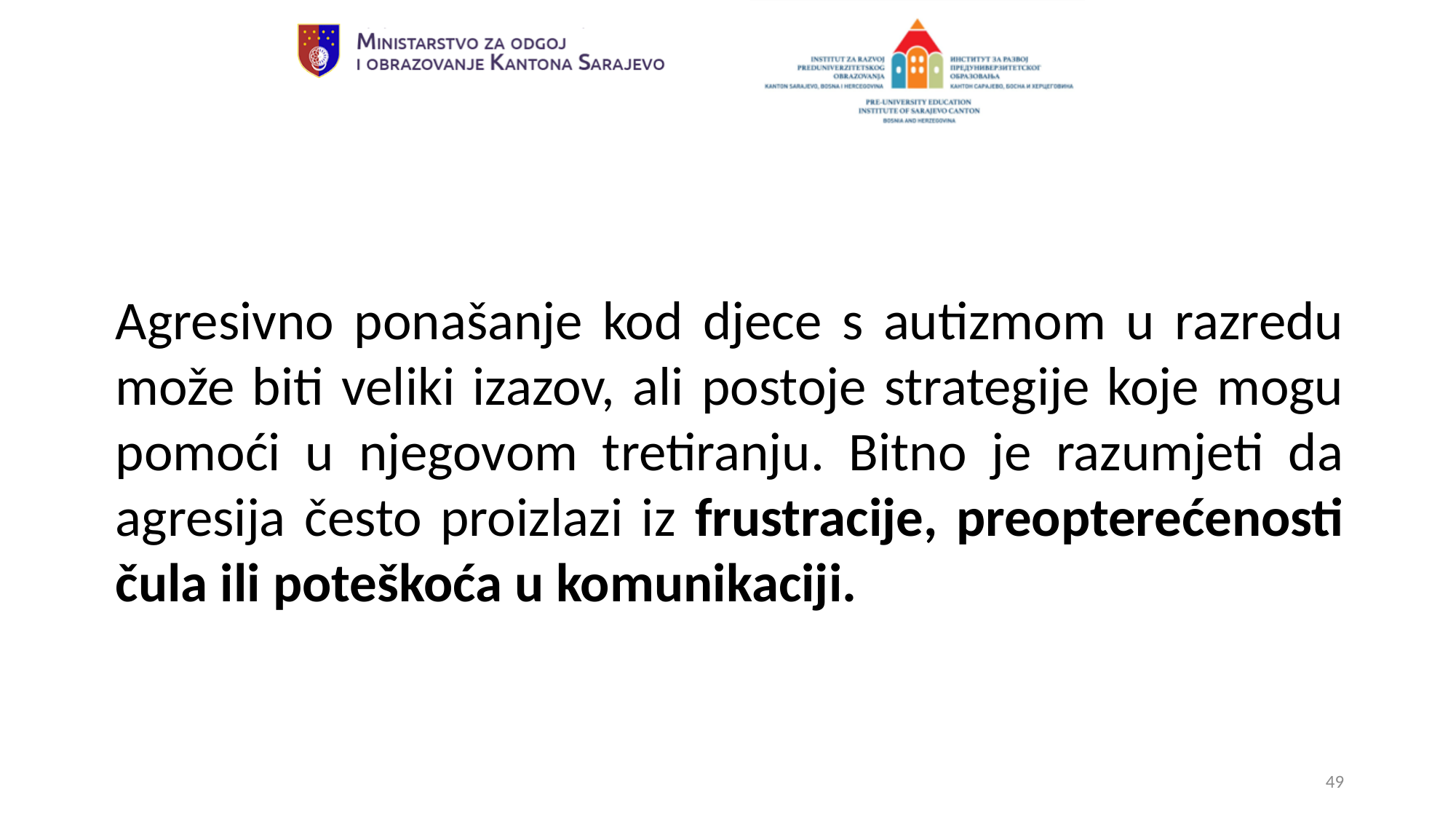

Agresivno ponašanje kod djece s autizmom u razredu može biti veliki izazov, ali postoje strategije koje mogu pomoći u njegovom tretiranju. Bitno je razumjeti da agresija često proizlazi iz frustracije, preopterećenosti čula ili poteškoća u komunikaciji.

49